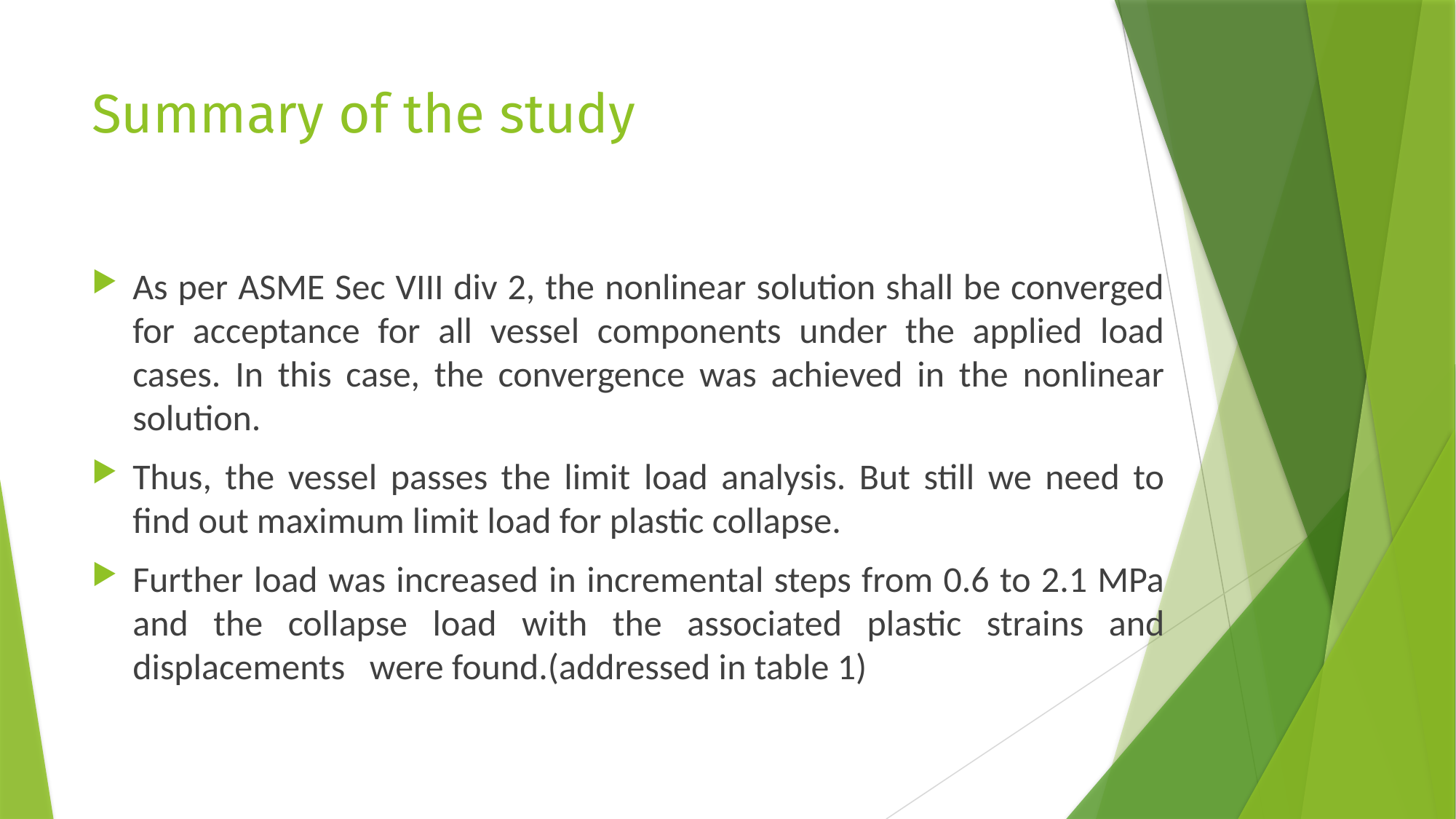

# Summary of the study
As per ASME Sec VIII div 2, the nonlinear solution shall be converged for acceptance for all vessel components under the applied load cases. In this case, the convergence was achieved in the nonlinear solution.
Thus, the vessel passes the limit load analysis. But still we need to find out maximum limit load for plastic collapse.
Further load was increased in incremental steps from 0.6 to 2.1 MPa and the collapse load with the associated plastic strains and displacements   were found.(addressed in table 1)